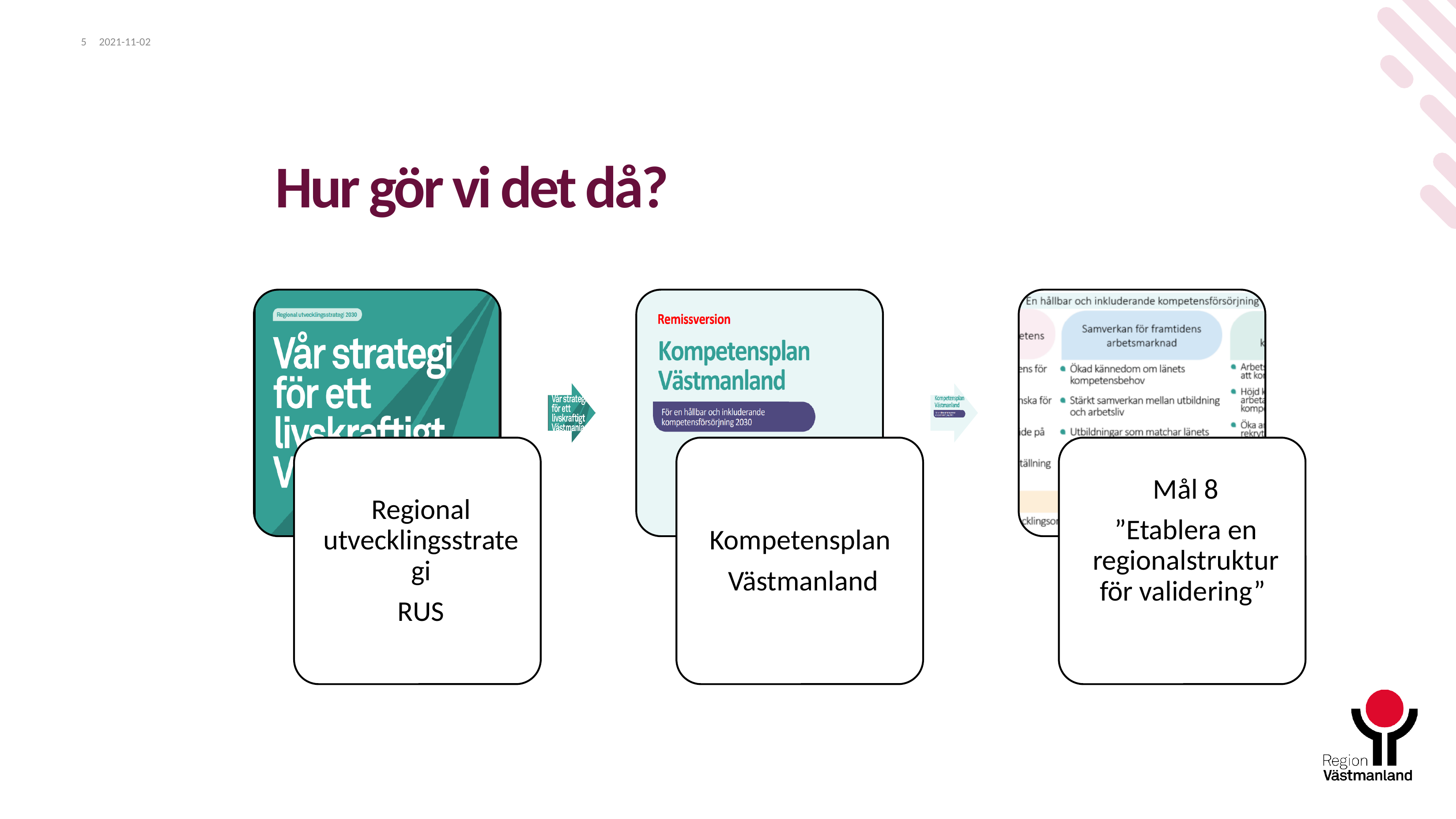

5
2021-11-02
# Hur gör vi det då?
Regional utvecklingsstrategi
RUS

Kompetensplan
Västmanland

Mål 8
”Etablera en regionalstruktur för validering”